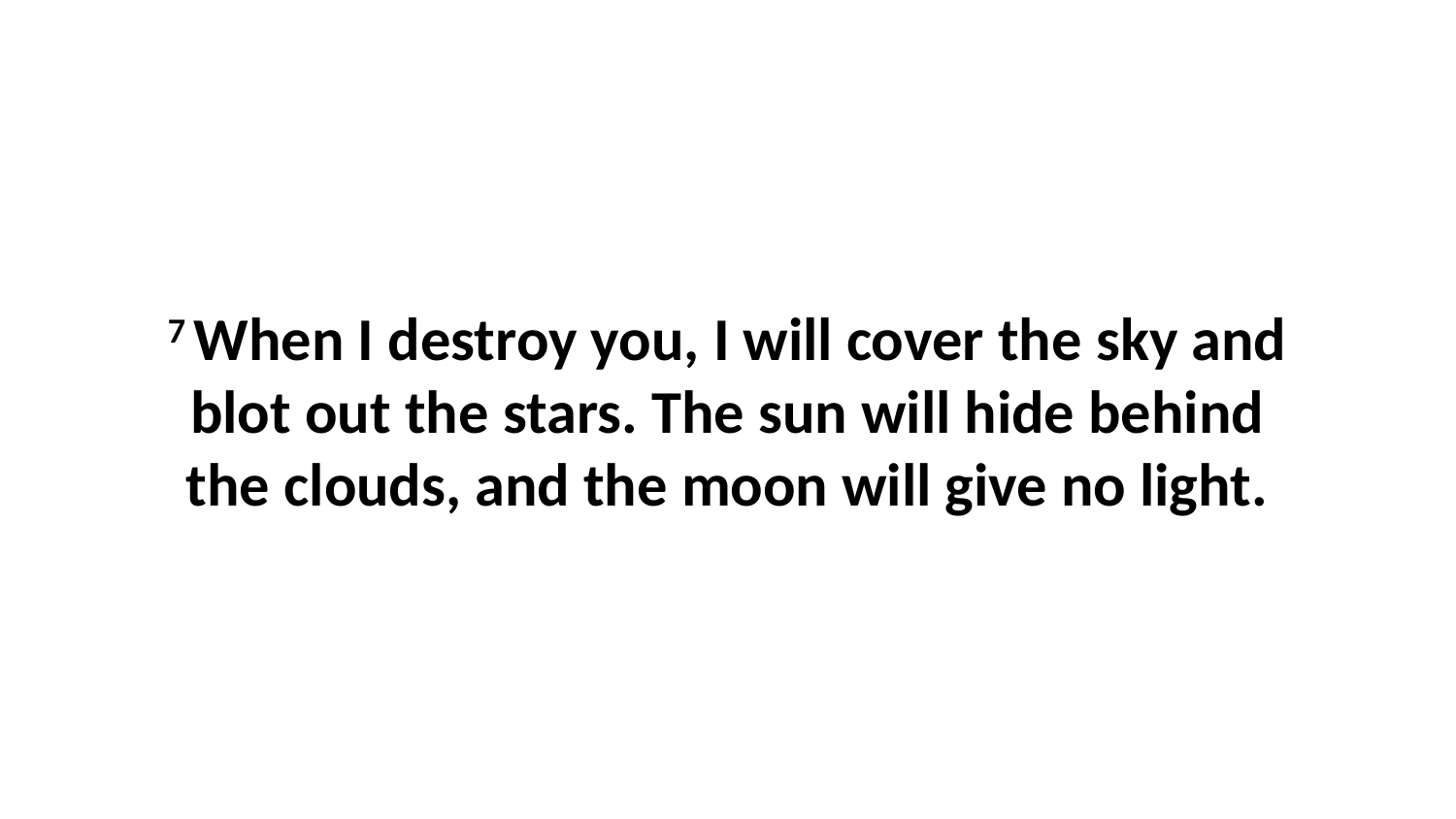

7 When I destroy you, I will cover the sky and blot out the stars. The sun will hide behind the clouds, and the moon will give no light.